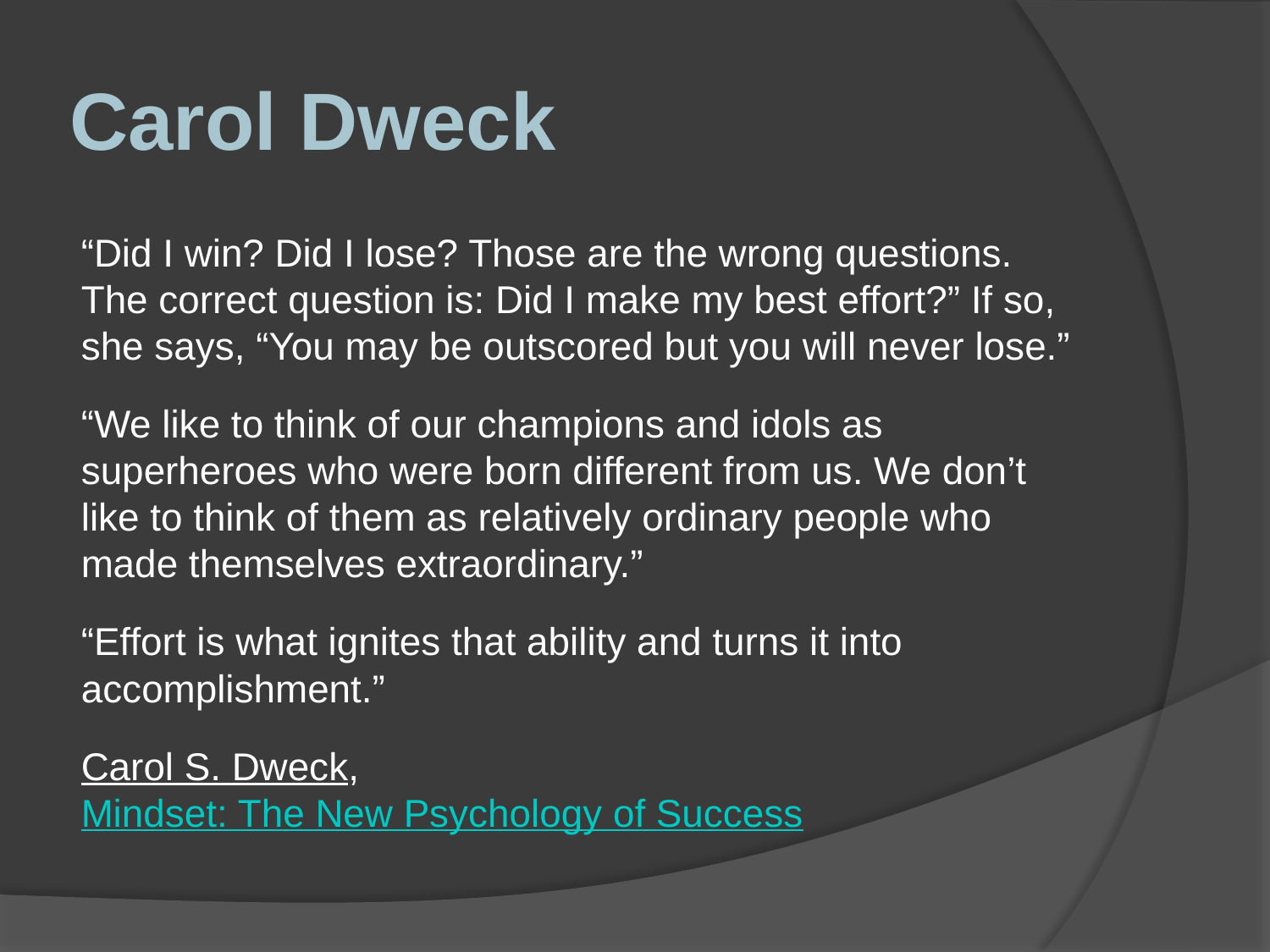

# Carol Dweck
“Did I win? Did I lose? Those are the wrong questions. The correct question is: Did I make my best effort?” If so, she says, “You may be outscored but you will never lose.”
“We like to think of our champions and idols as superheroes who were born different from us. We don’t like to think of them as relatively ordinary people who made themselves extraordinary.”
“Effort is what ignites that ability and turns it into accomplishment.”
Carol S. Dweck, Mindset: The New Psychology of Success